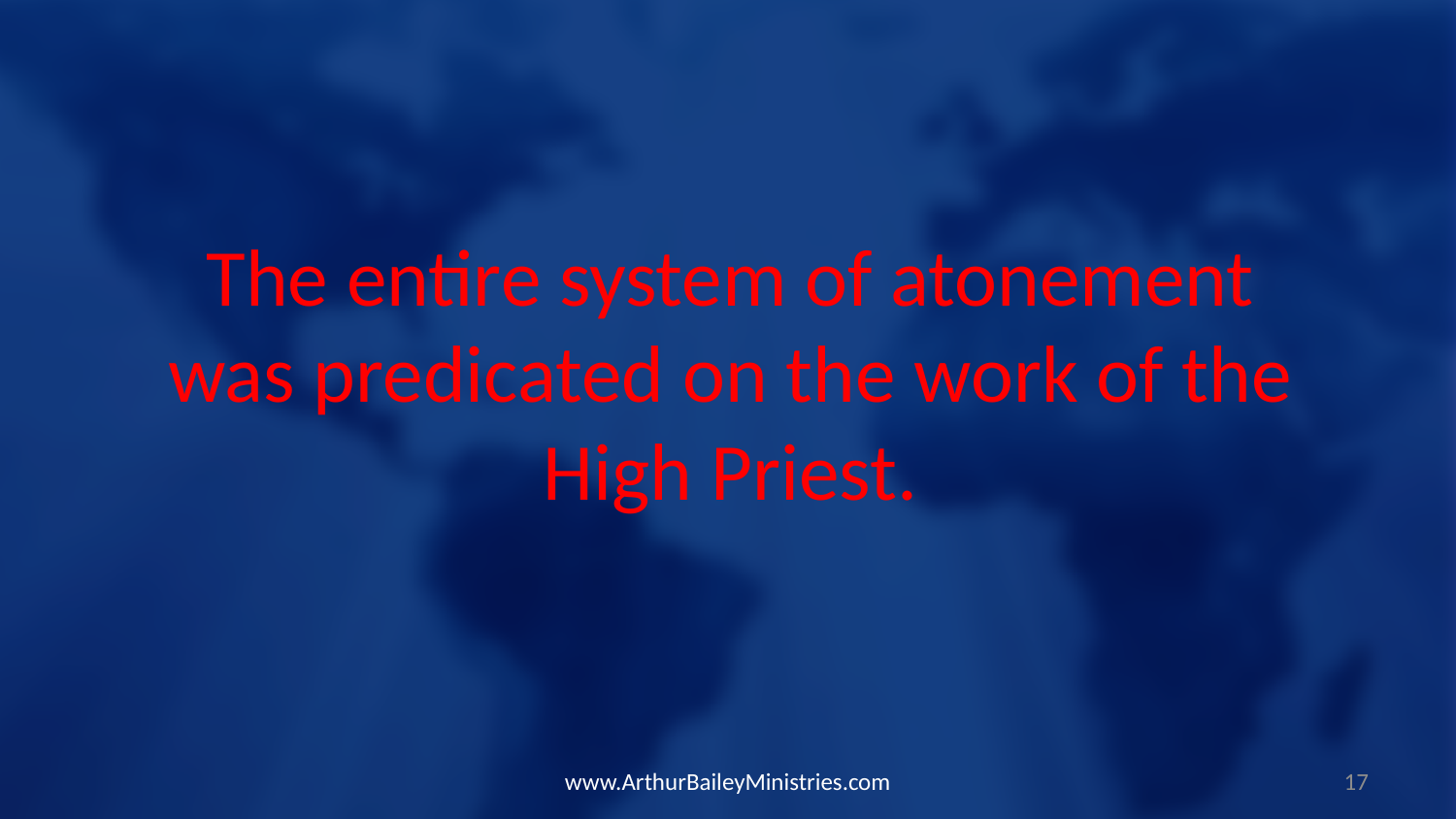

The entire system of atonement was predicated on the work of the High Priest.

www.ArthurBaileyMinistries.com
17